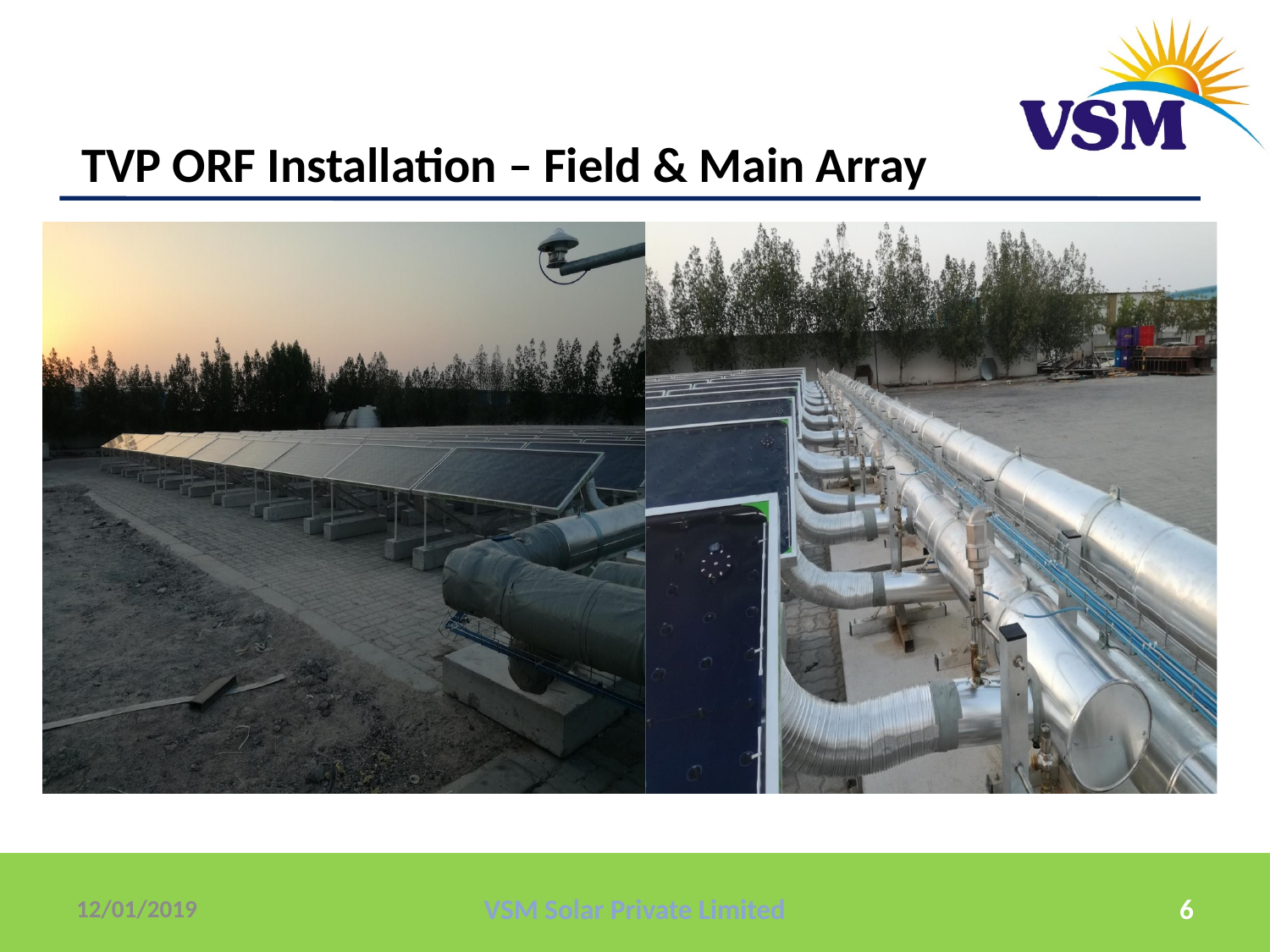

TVP ORF Installation – Field & Main Array

12/01/2019
VSM Solar Private Limited
6